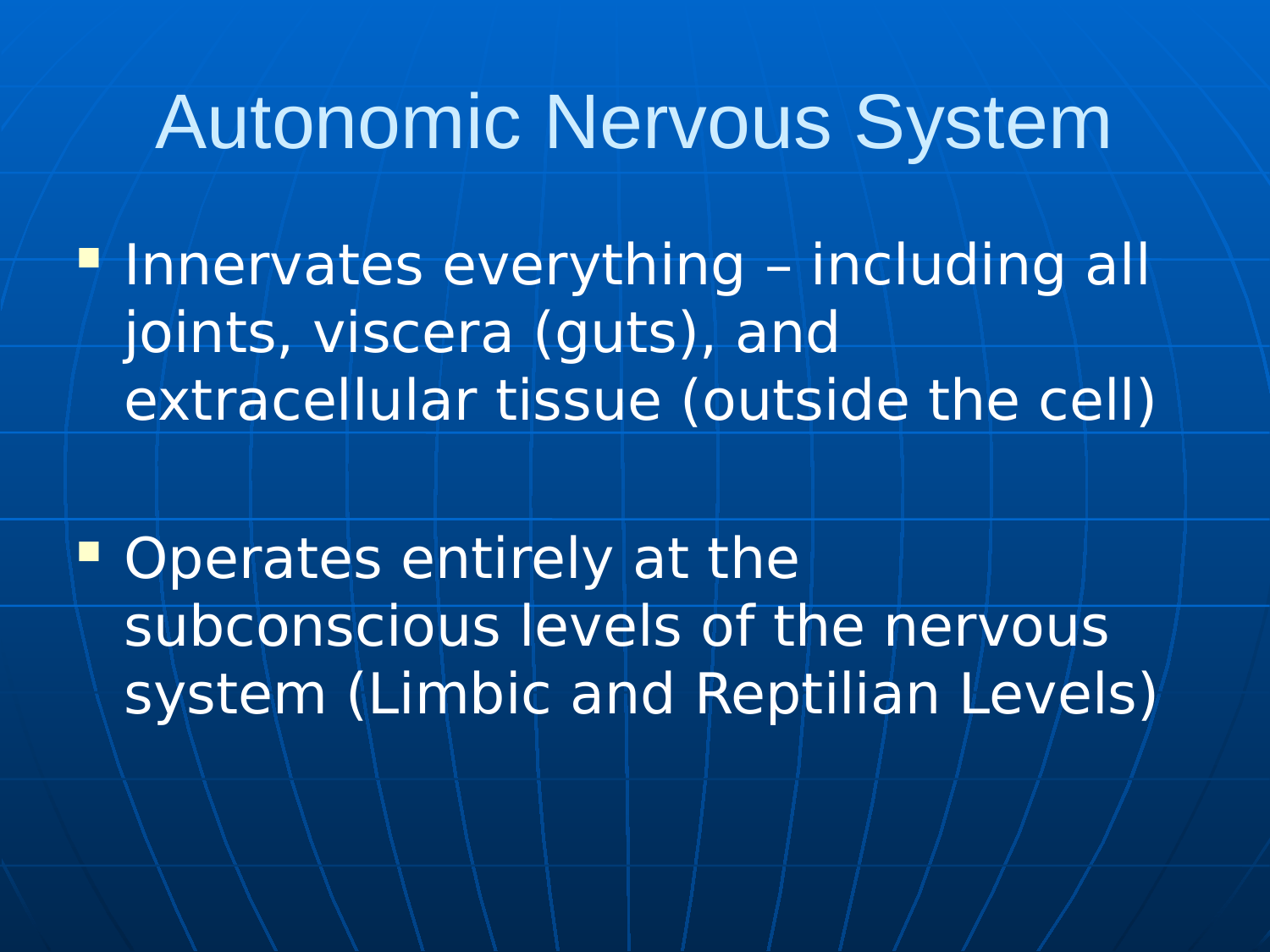

# Autonomic Nervous System
Innervates everything – including all joints, viscera (guts), and extracellular tissue (outside the cell)

Operates entirely at the subconscious levels of the nervous system (Limbic and Reptilian Levels)